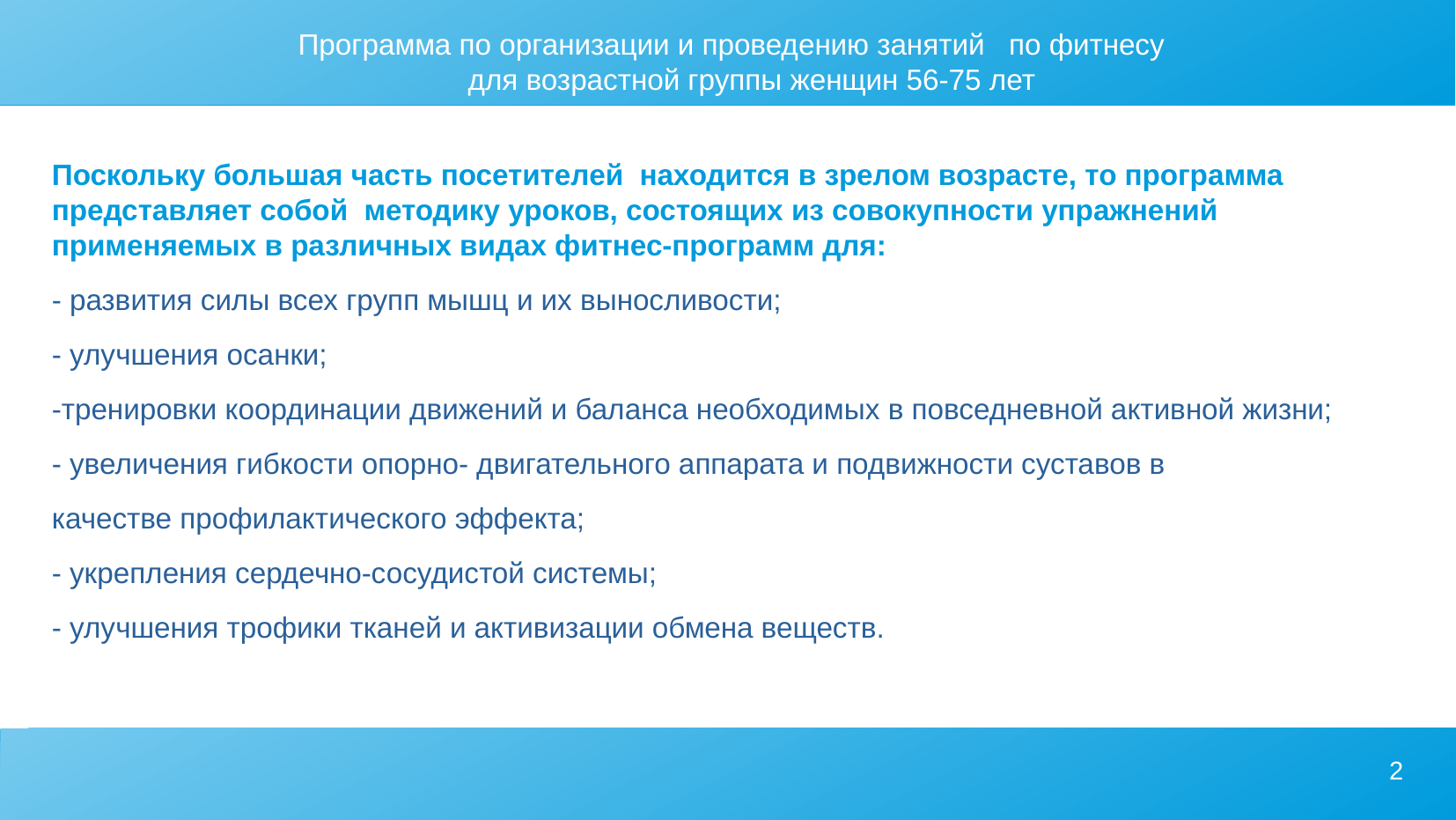

# Программа по организации и проведению занятий   по фитнесу для возрастной группы женщин 56-75 лет
Поскольку большая часть посетителей  находится в зрелом возрасте, то программа представляет собой  методику уроков, состоящих из совокупности упражнений применяемых в различных видах фитнес-программ для:
- развития силы всех групп мышц и их выносливости;
- улучшения осанки;
-тренировки координации движений и баланса необходимых в повседневной активной жизни;
- увеличения гибкости опорно- двигательного аппарата и подвижности суставов в
качестве профилактического эффекта;
- укрепления сердечно-сосудистой системы;
- улучшения трофики тканей и активизации обмена веществ.
2